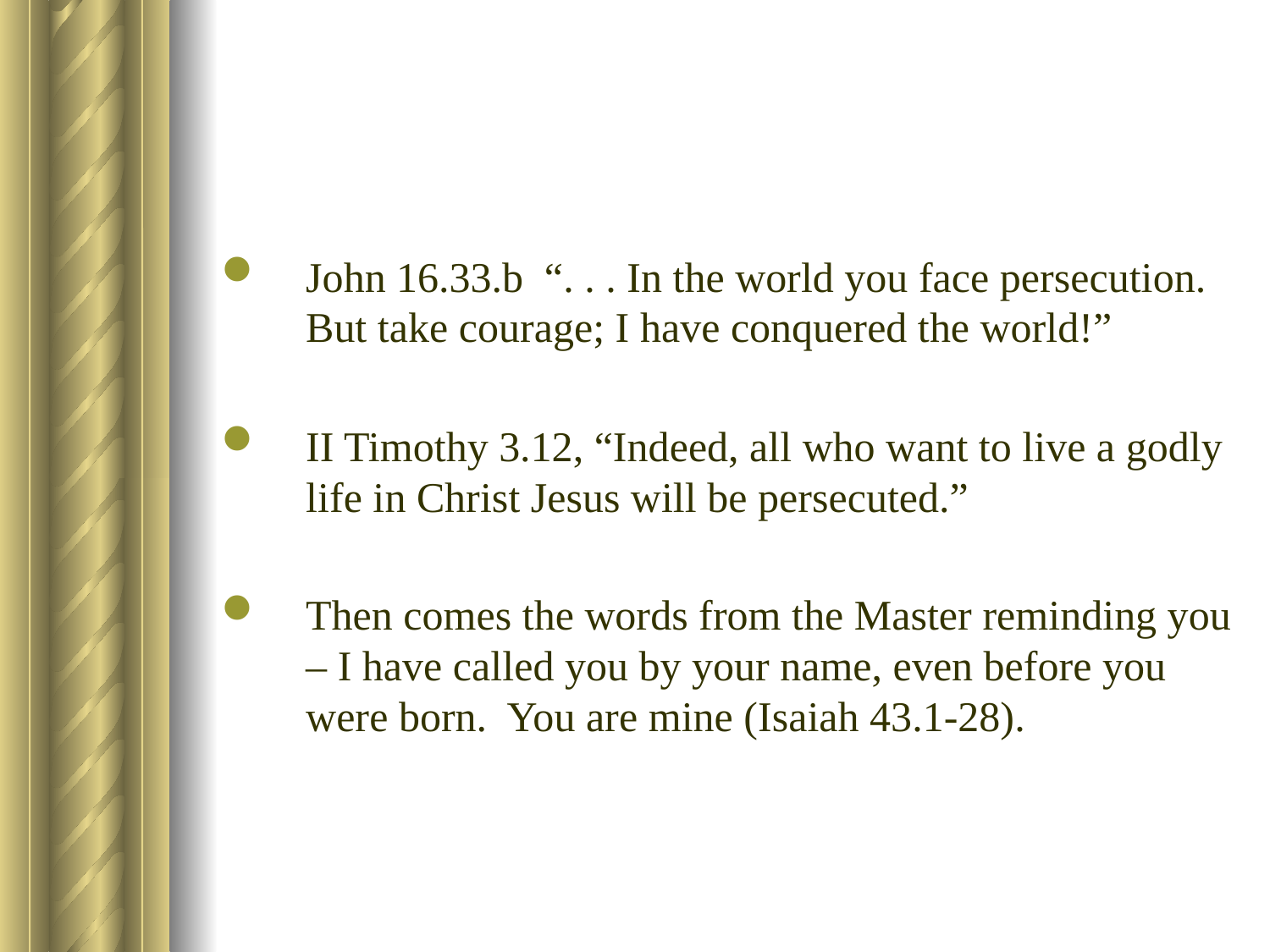

John 16.33.b  “. . . In the world you face persecution.  But take courage; I have conquered the world!”

II Timothy 3.12, “Indeed, all who want to live a godly life in Christ Jesus will be persecuted.”

Then comes the words from the Master reminding you – I have called you by your name, even before you were born.  You are mine (Isaiah 43.1-28).